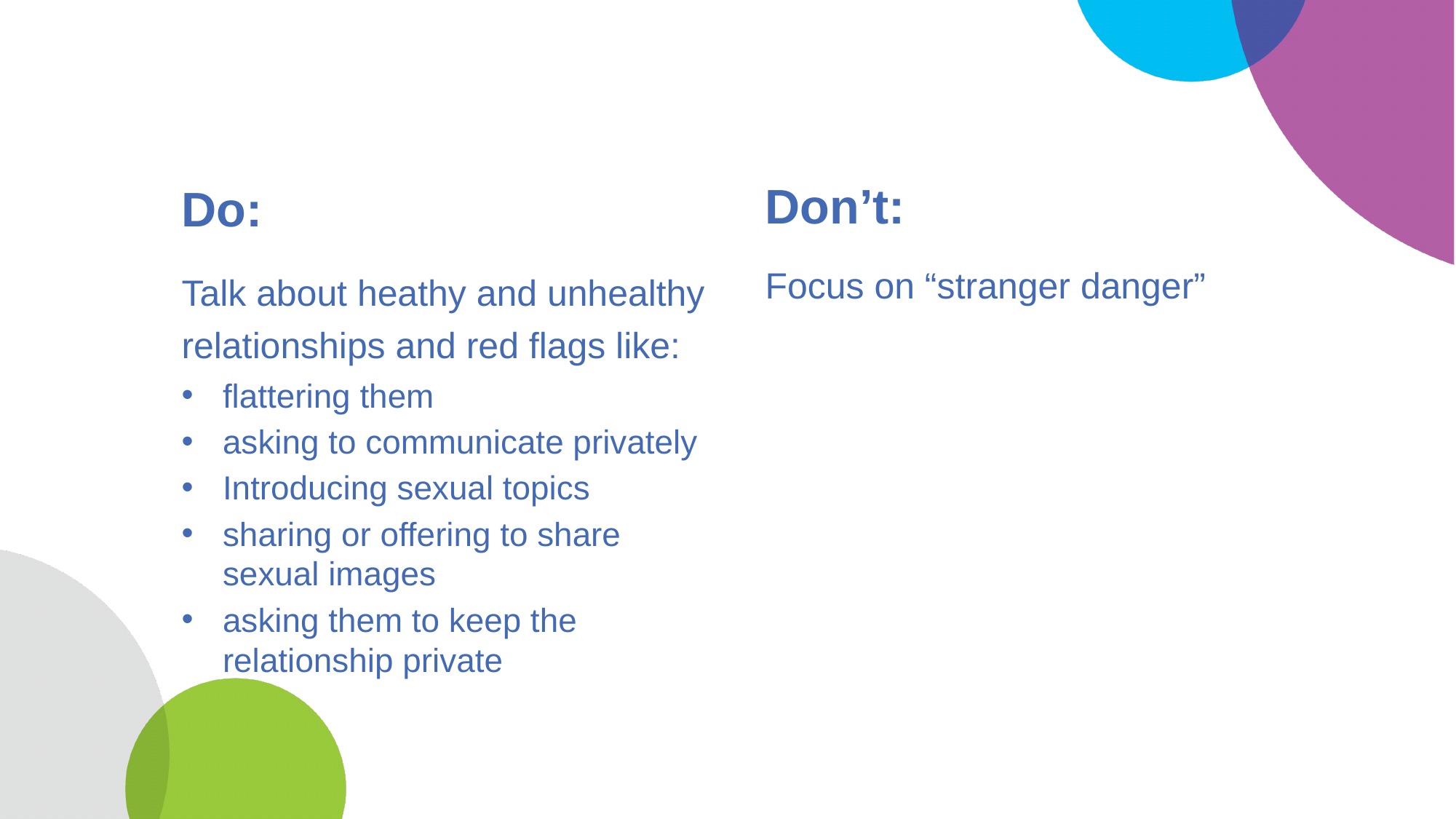

# Best practices 5
Do:
Talk about heathy and unhealthy relationships and red flags like:
flattering them
asking to communicate privately
Introducing sexual topics
sharing or offering to share sexual images
asking them to keep the relationship private
Don’t:
Focus on “stranger danger”